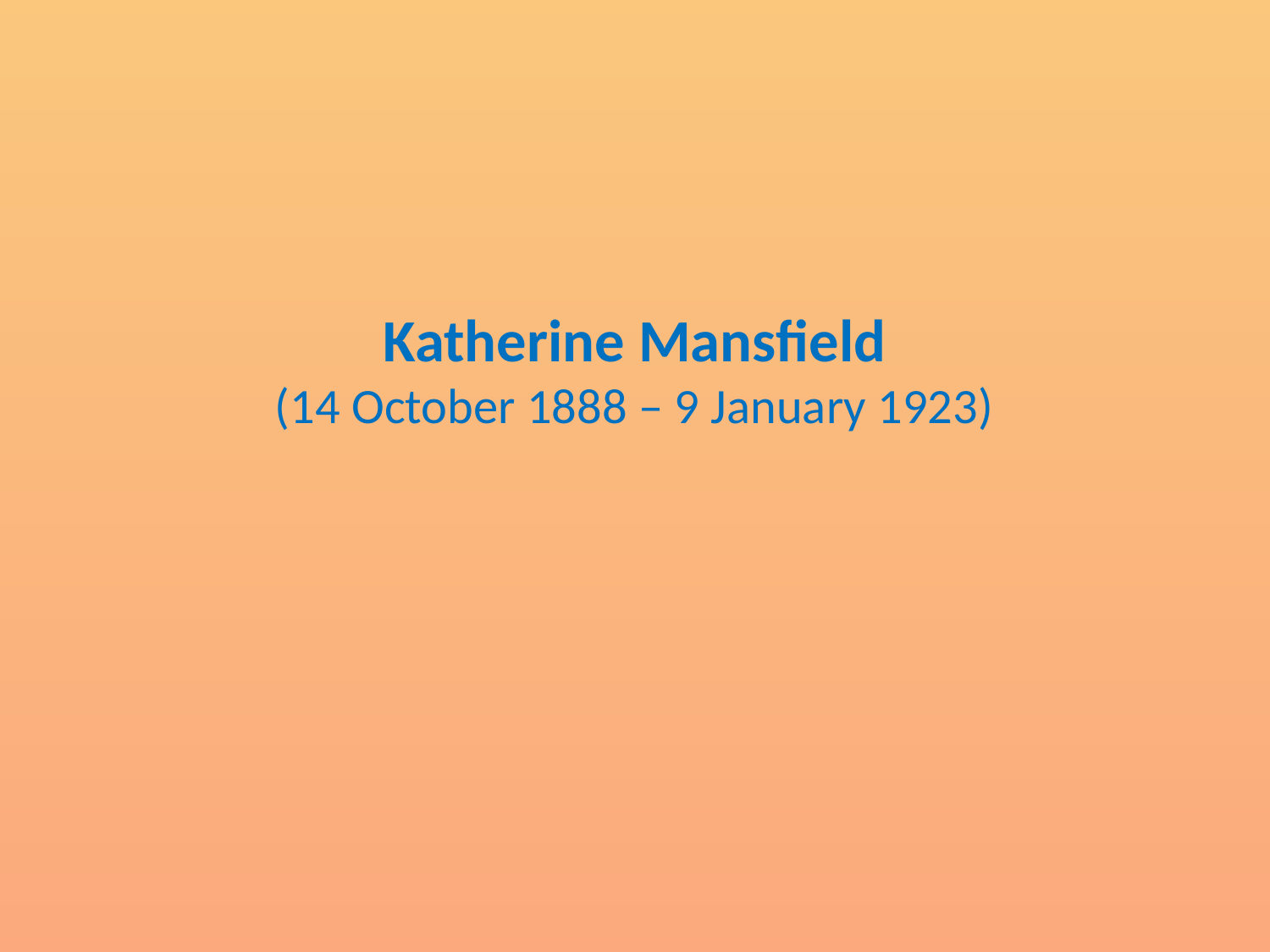

# Katherine Mansfield (14 October 1888 – 9 January 1923)